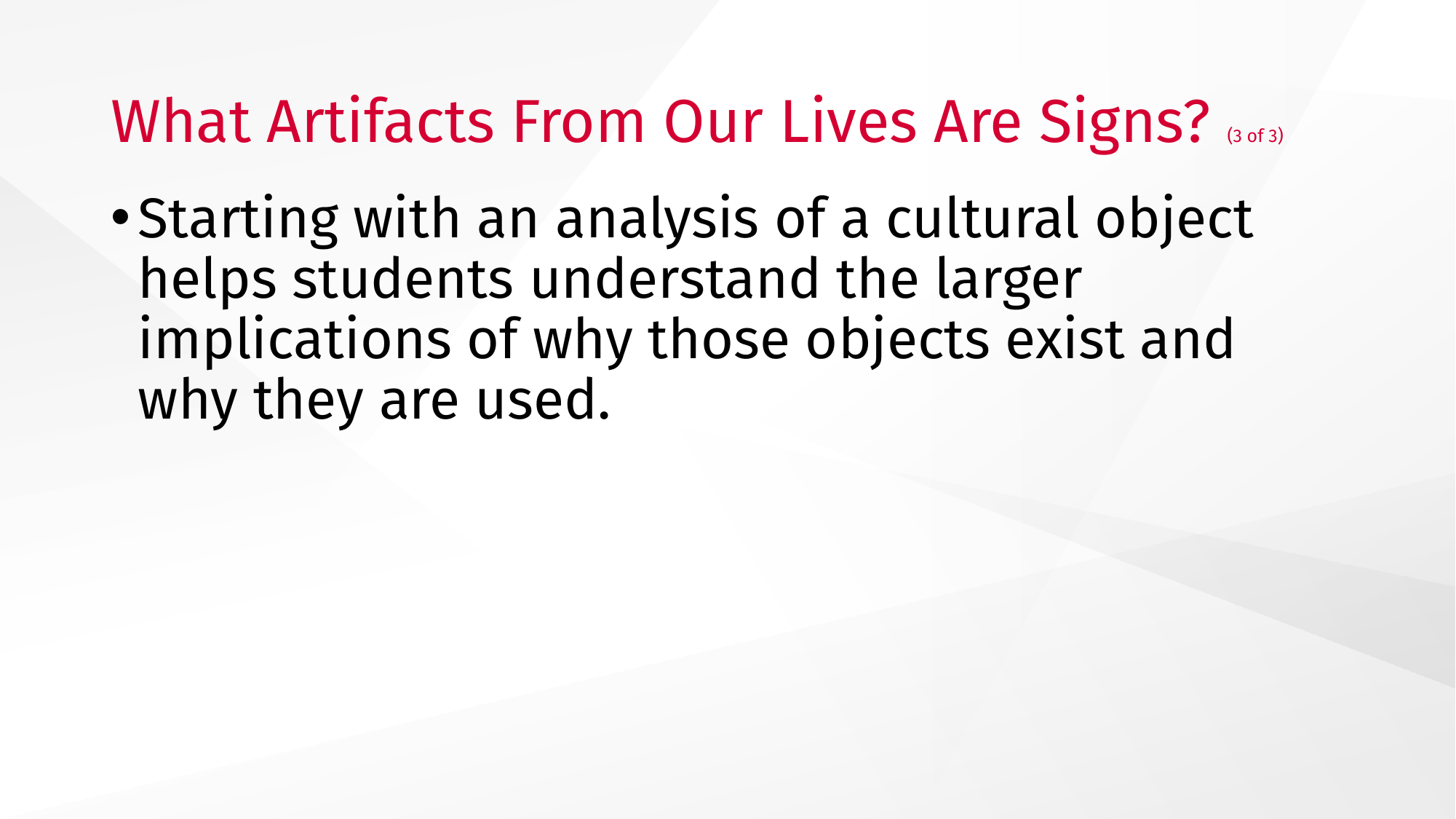

# What Artifacts From Our Lives Are Signs? (3 of 3)
Starting with an analysis of a cultural object helps students understand the larger implications of why those objects exist and why they are used.